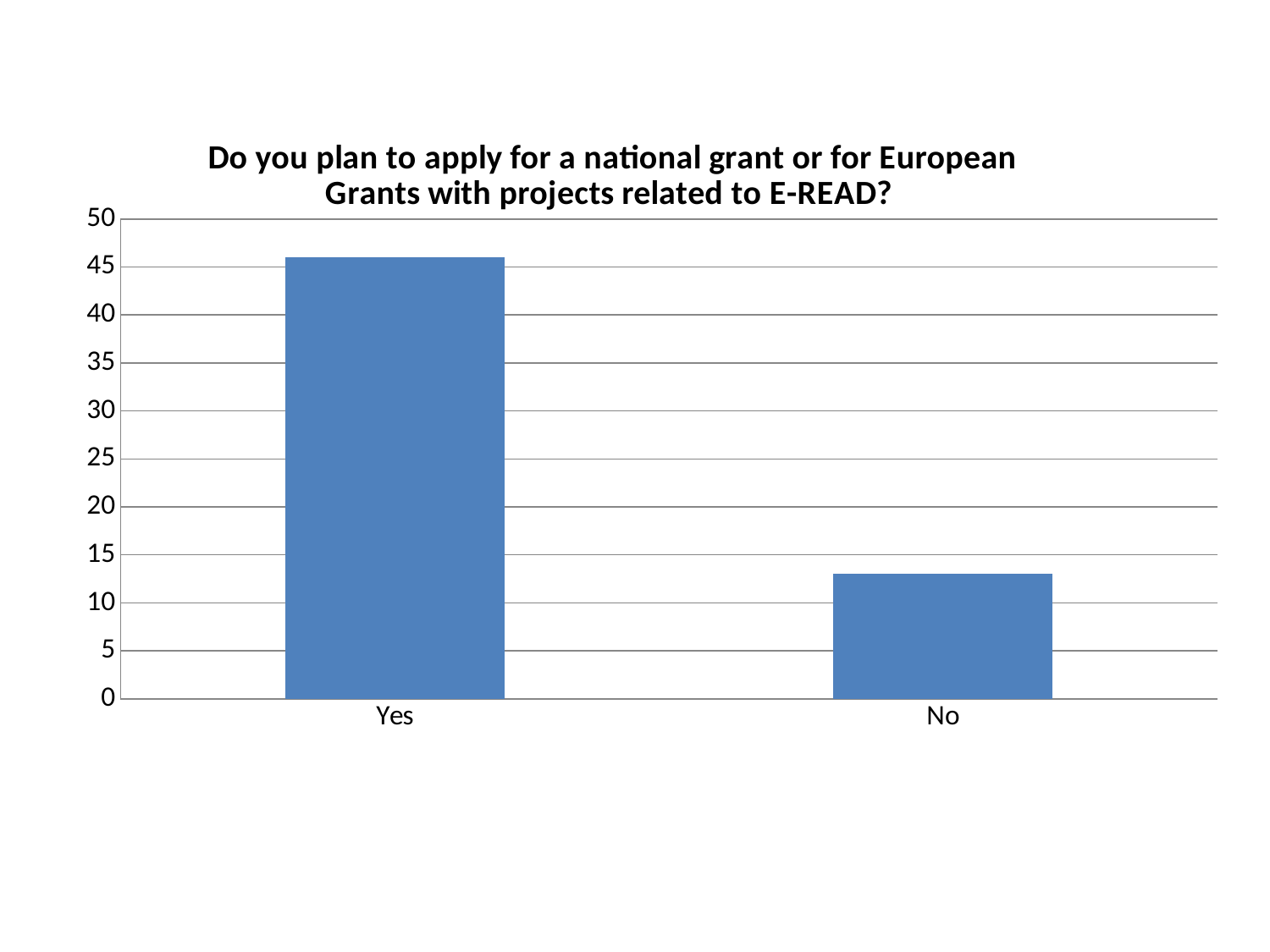

### Chart: Do you plan to apply for a national grant or for European Grants with projects related to E-READ?

| Category |  |
|---|---|
| Yes | 46.0 |
| No | 13.0 |